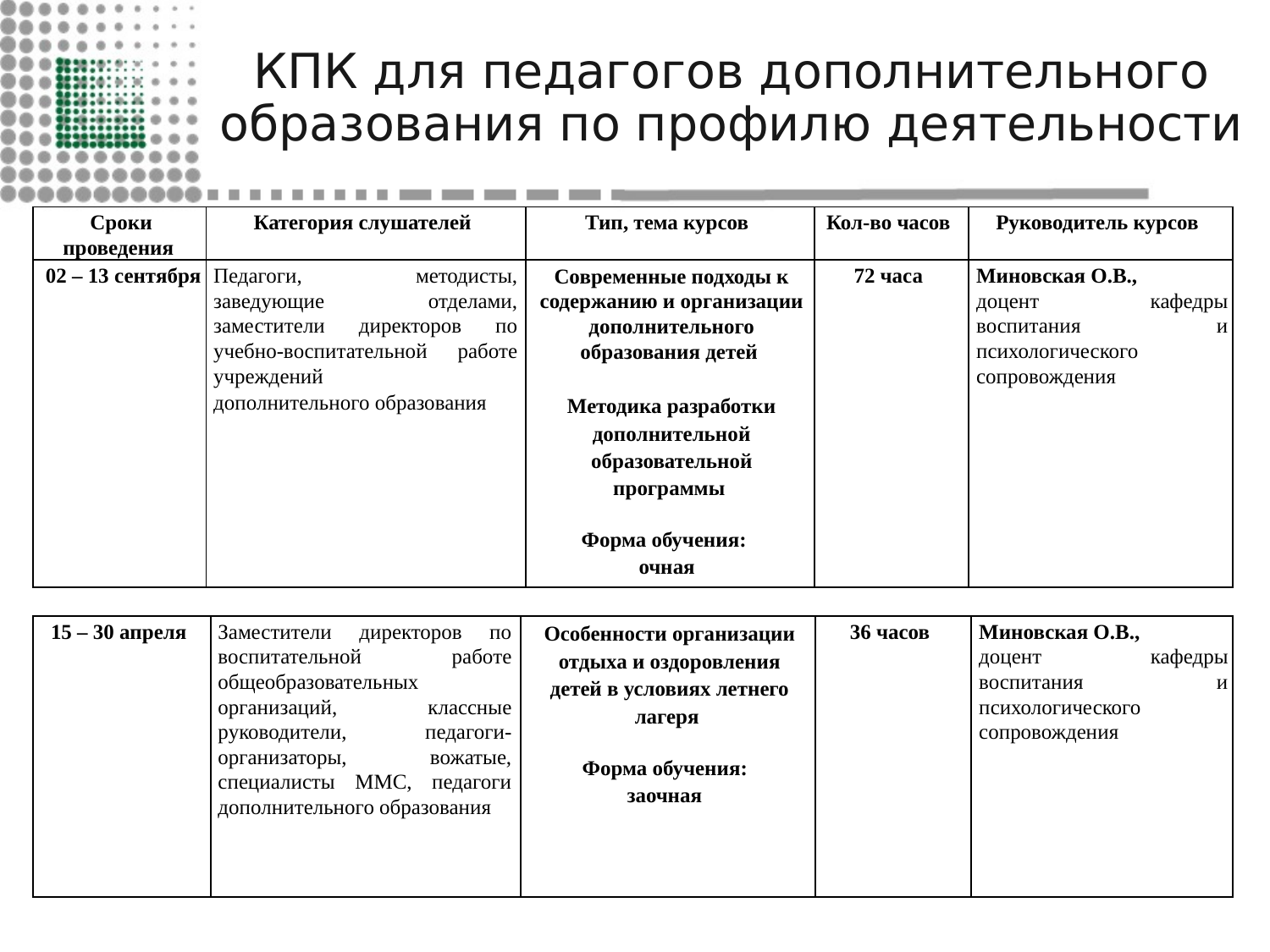

# КПК для педагогов дополнительного образования по профилю деятельности
| Сроки проведения | Категория слушателей | Тип, тема курсов | Кол-во часов | Руководитель курсов |
| --- | --- | --- | --- | --- |
| 02 – 13 сентября | Педагоги, методисты, заведующие отделами, заместители директоров по учебно-воспитательной работе учреждений дополнительного образования | Современные подходы к содержанию и организации дополнительного образования детей Методика разработки дополнительной образовательной программы Форма обучения: очная | 72 часа | Миновская О.В., доцент кафедры воспитания и психологического сопровождения |
| 15 – 30 апреля | Заместители директоров по воспитательной работе общеобразовательных организаций, классные руководители, педагоги-организаторы, вожатые, специалисты ММС, педагоги дополнительного образования | Особенности организации отдыха и оздоровления детей в условиях летнего лагеря Форма обучения: заочная | 36 часов | Миновская О.В., доцент кафедры воспитания и психологического сопровождения |
| --- | --- | --- | --- | --- |